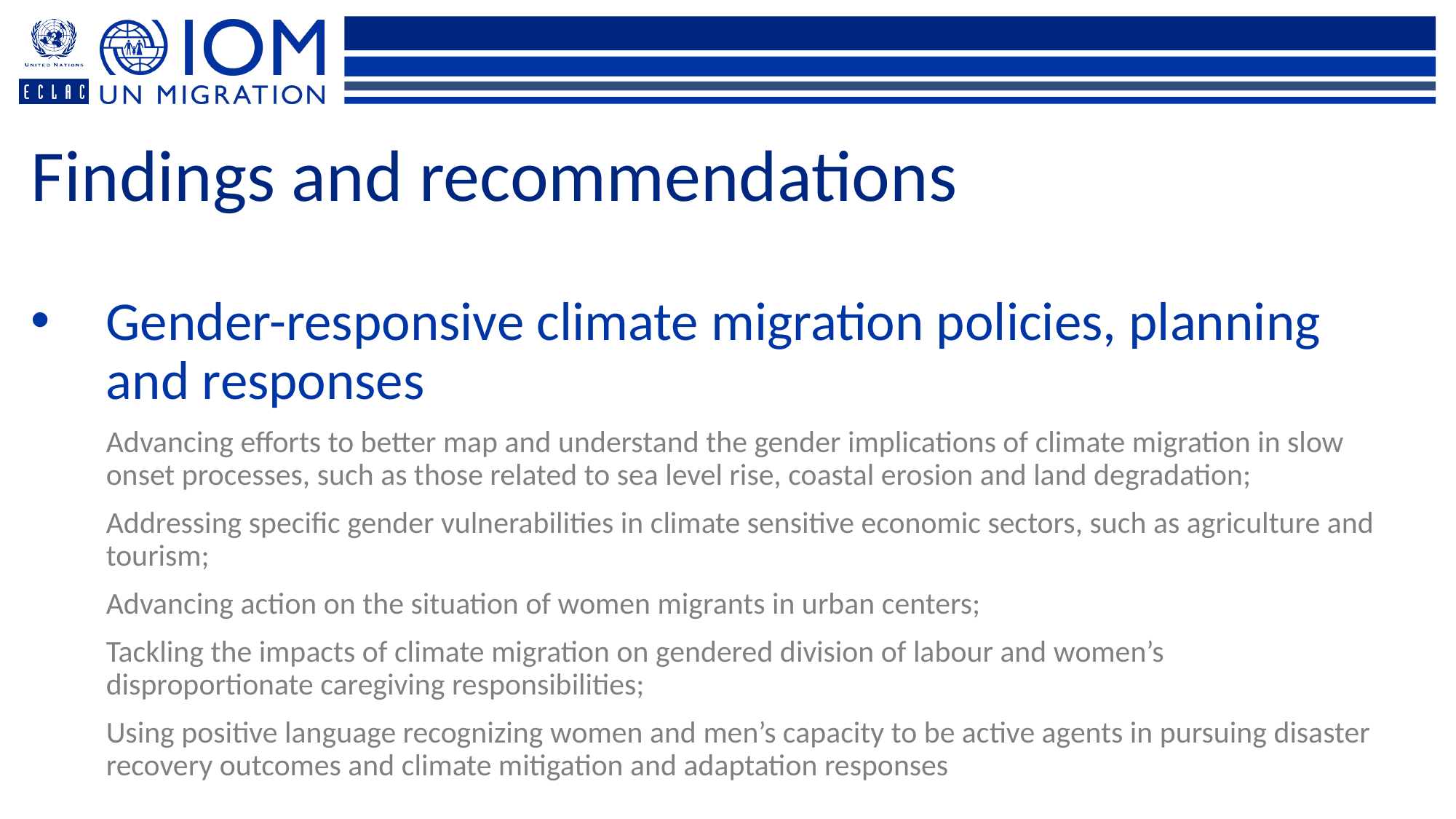

Findings and recommendations
Gender-responsive climate migration policies, planning and responses
Advancing efforts to better map and understand the gender implications of climate migration in slow onset processes, such as those related to sea level rise, coastal erosion and land degradation;
Addressing specific gender vulnerabilities in climate sensitive economic sectors, such as agriculture and tourism;
Advancing action on the situation of women migrants in urban centers;
Tackling the impacts of climate migration on gendered division of labour and women’s disproportionate caregiving responsibilities;
Using positive language recognizing women and men’s capacity to be active agents in pursuing disaster recovery outcomes and climate mitigation and adaptation responses